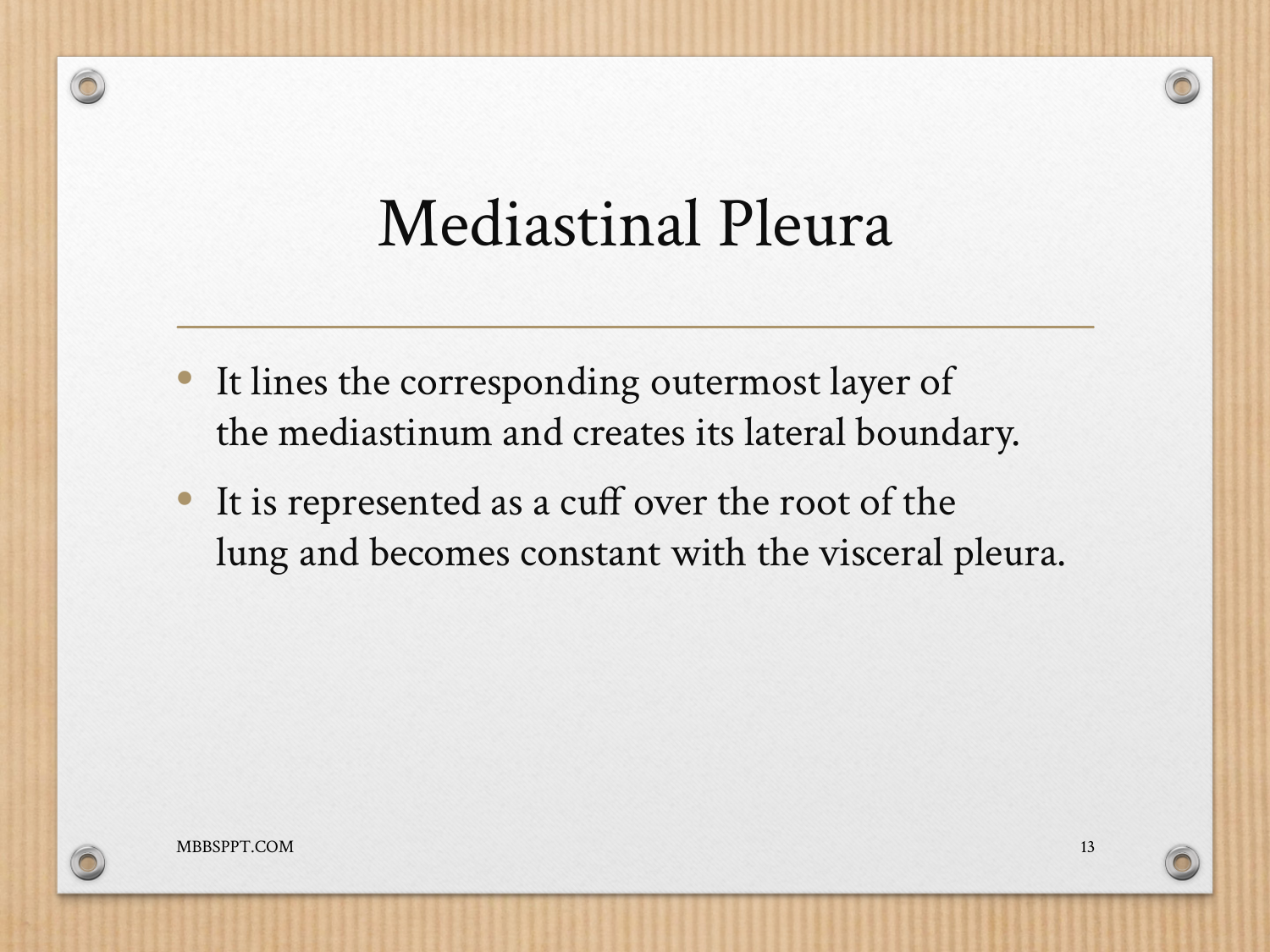

# Mediastinal Pleura
It lines the corresponding outermost layer of the mediastinum and creates its lateral boundary.
It is represented as a cuff over the root of the lung and becomes constant with the visceral pleura.
MBBSPPT.COM
13